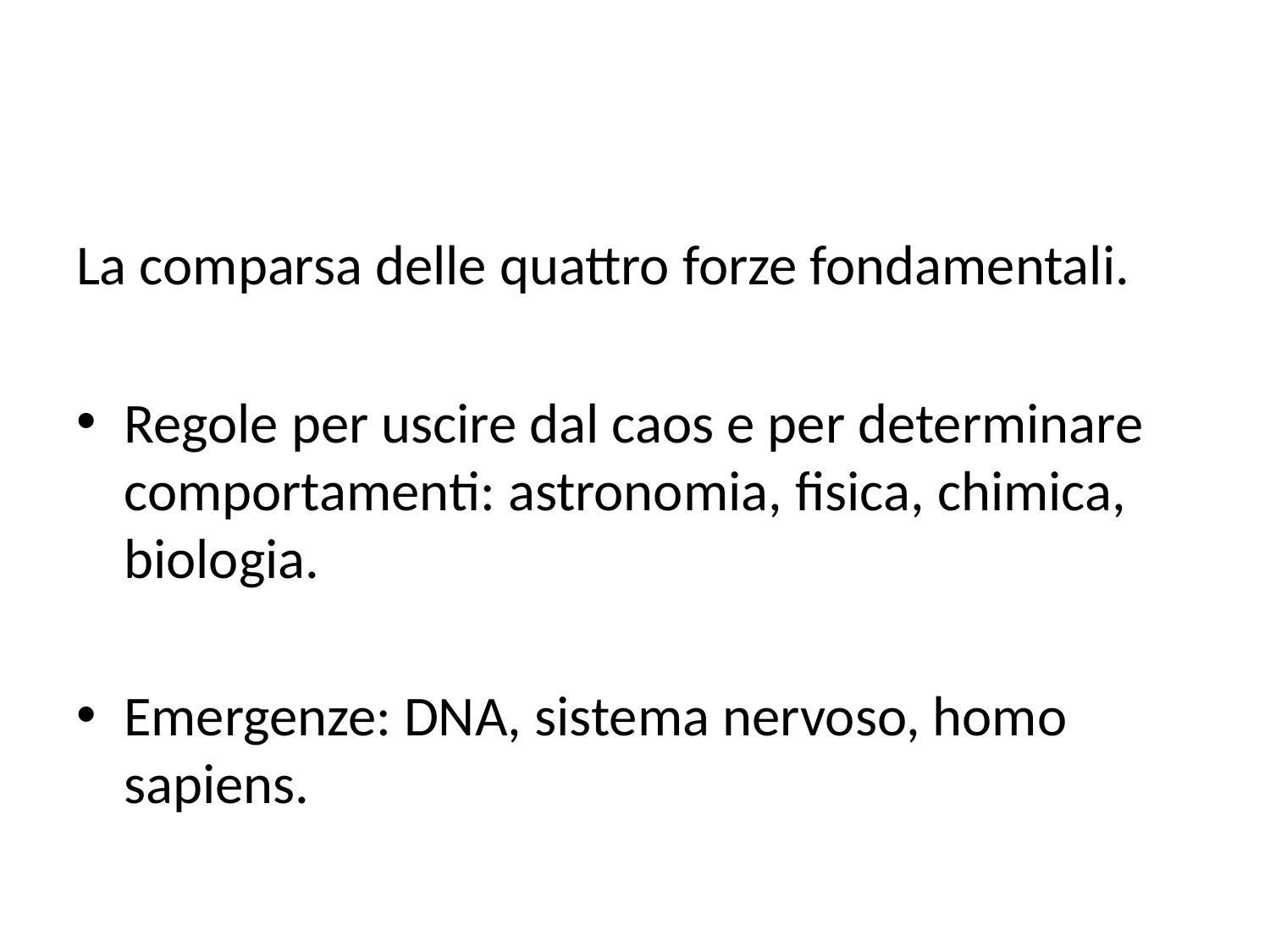

#
La comparsa delle quattro forze fondamentali.

Regole per uscire dal caos e per determinare comportamenti: astronomia, fisica, chimica, biologia.

Emergenze: DNA, sistema nervoso, homo sapiens.